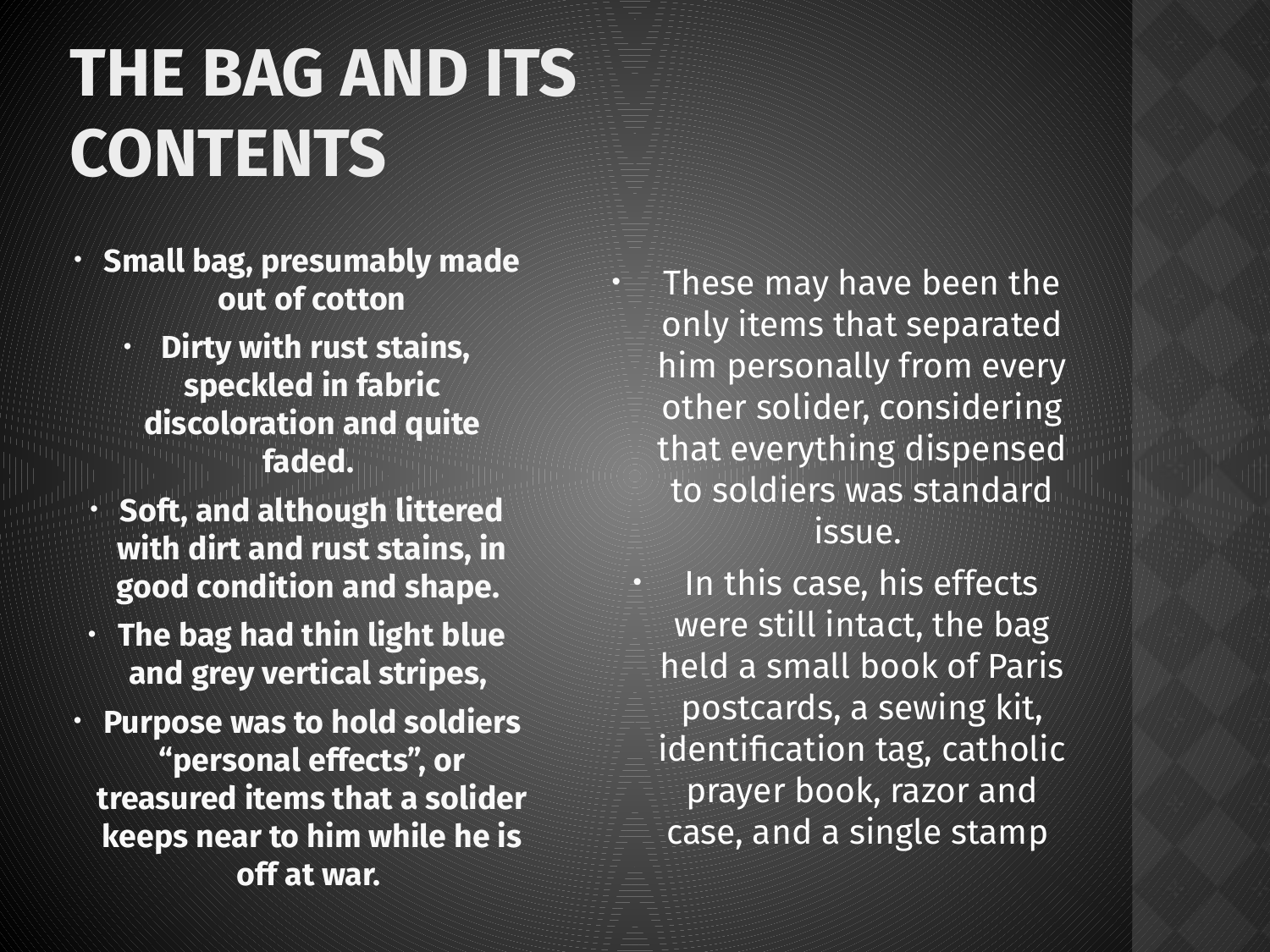

The bag and its contents
Small bag, presumably made out of cotton
 Dirty with rust stains, speckled in fabric discoloration and quite faded.
Soft, and although littered with dirt and rust stains, in good condition and shape.
The bag had thin light blue and grey vertical stripes,
Purpose was to hold soldiers “personal effects”, or treasured items that a solider keeps near to him while he is off at war.
These may have been the only items that separated him personally from every other solider, considering that everything dispensed to soldiers was standard issue.
In this case, his effects were still intact, the bag held a small book of Paris postcards, a sewing kit, identification tag, catholic prayer book, razor and case, and a single stamp